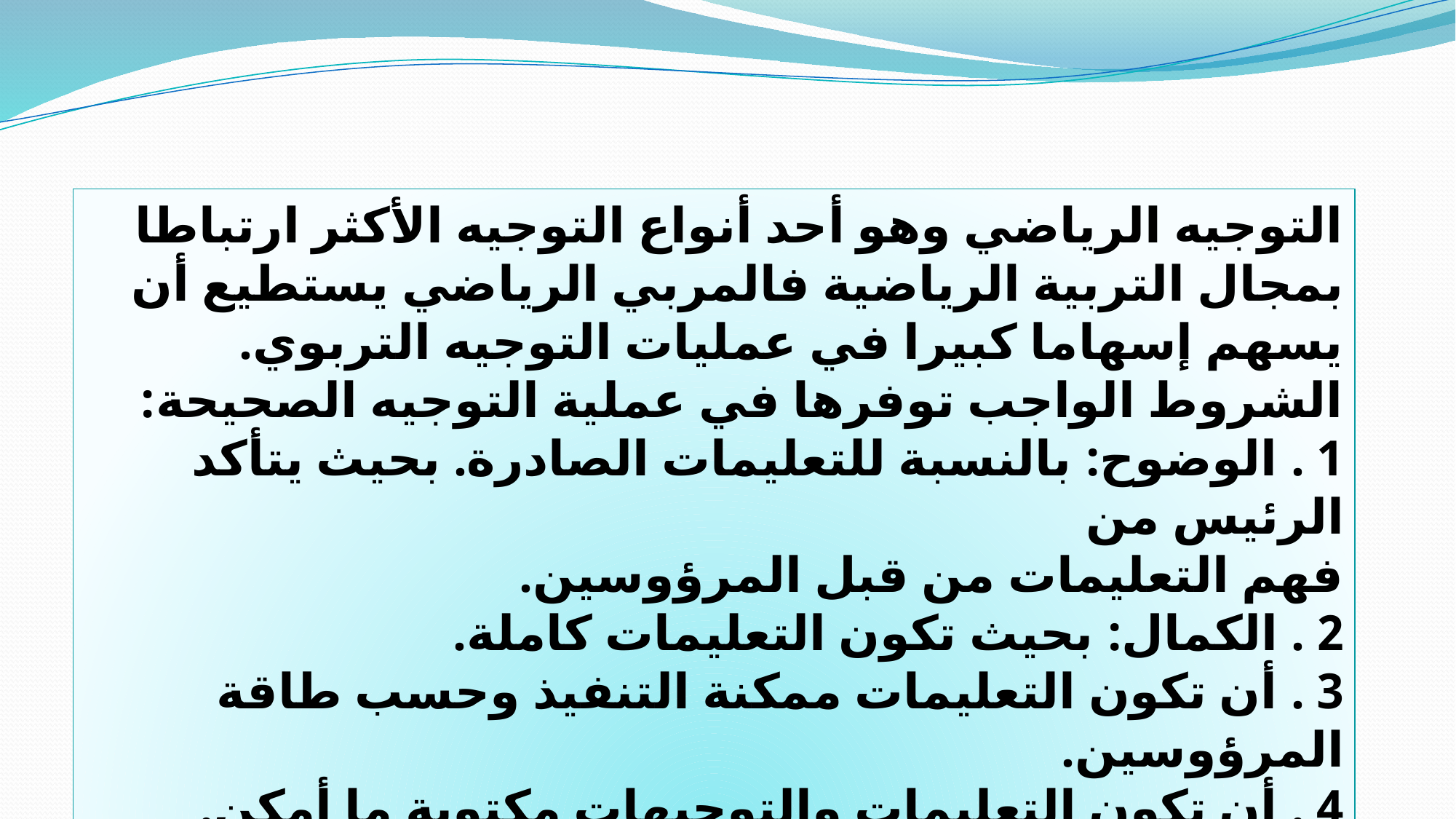

التوجيه الرياضي وهو أحد أنواع التوجيه الأكثر ارتباطا بمجال التربية الرياضية فالمربي الرياضي يستطيع أن يسهم إسهاما كبيرا في عمليات التوجيه التربوي.
الشروط الواجب توفرها في عملية التوجيه الصحيحة:
1 . الوضوح: بالنسبة للتعليمات الصادرة. بحيث يتأكد الرئيس من
فهم التعليمات من قبل المرؤوسين.
2 . الكمال: بحيث تكون التعليمات كاملة.
3 . أن تكون التعليمات ممكنة التنفيذ وحسب طاقة المرؤوسين.
4 . أن تكون التعليمات والتوجيهات مكتوبة ما أمكن.